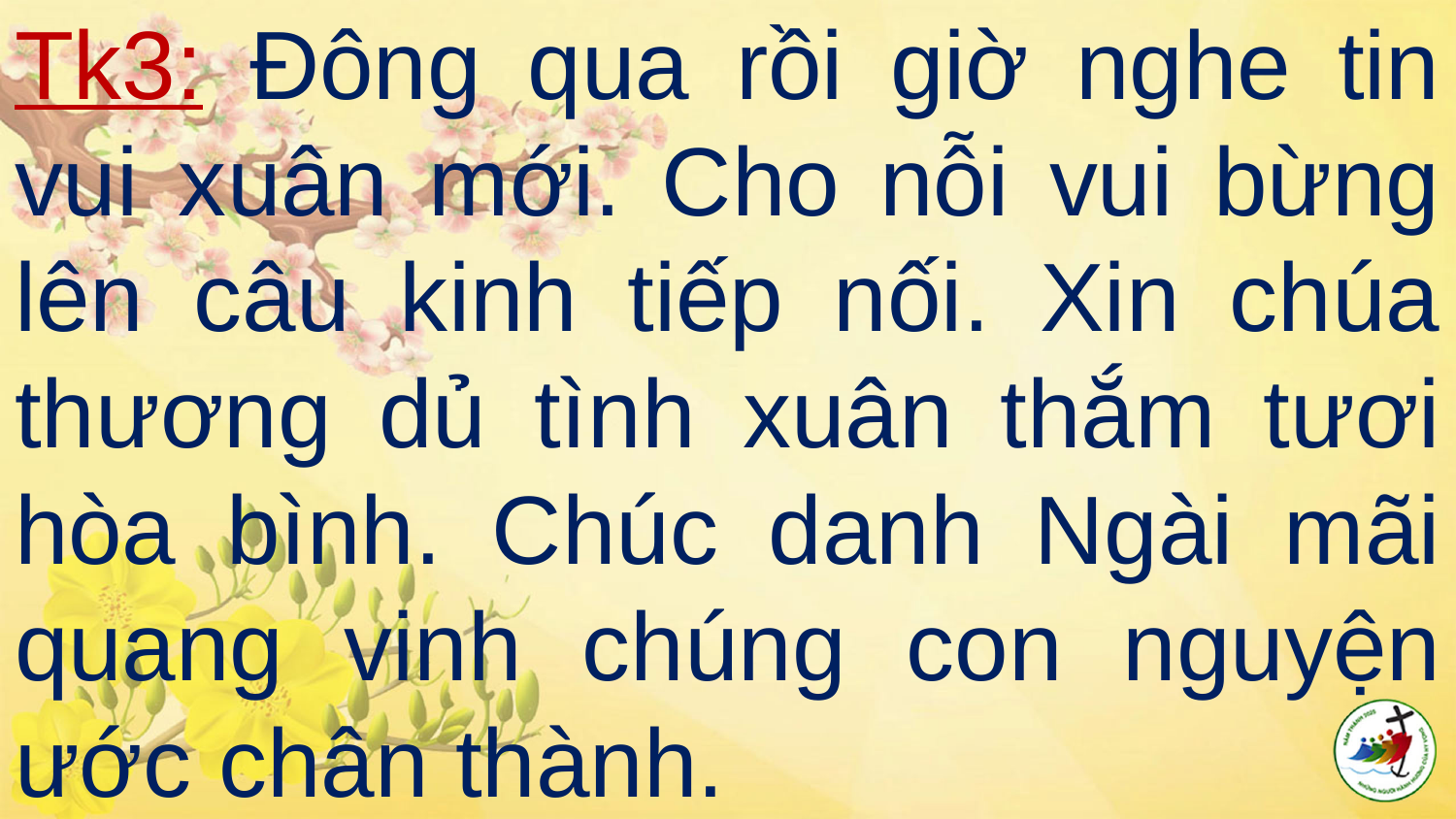

# Tk3: Đông qua rồi giờ nghe tin vui xuân mới. Cho nỗi vui bừng lên câu kinh tiếp nối. Xin chúa thương dủ tình xuân thắm tươi hòa bình. Chúc danh Ngài mãi quang vinh chúng con nguyện ước chân thành.